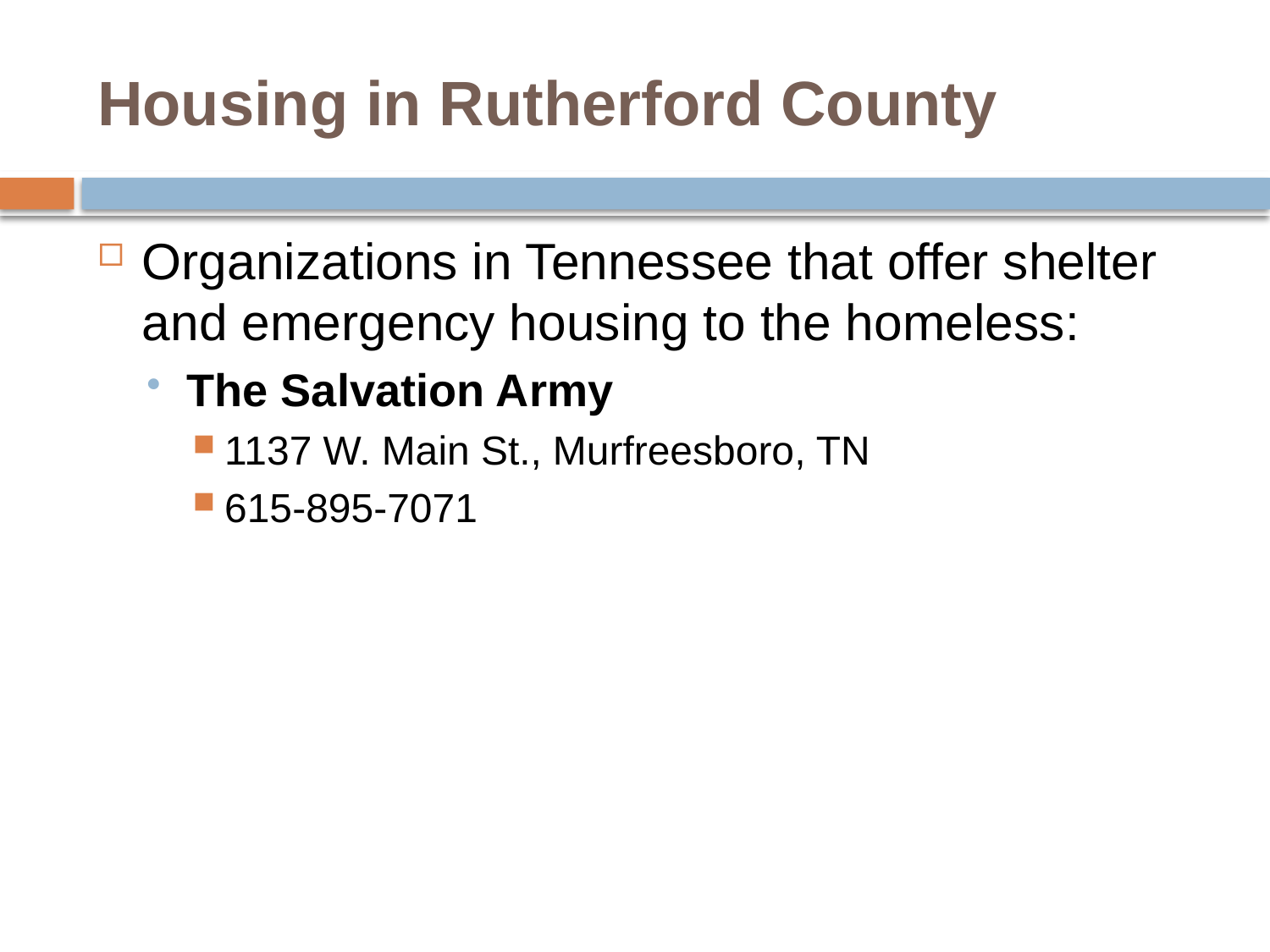

# Housing in Rutherford County
Organizations in Tennessee that offer shelter and emergency housing to the homeless:
The Salvation Army
1137 W. Main St., Murfreesboro, TN
615-895-7071